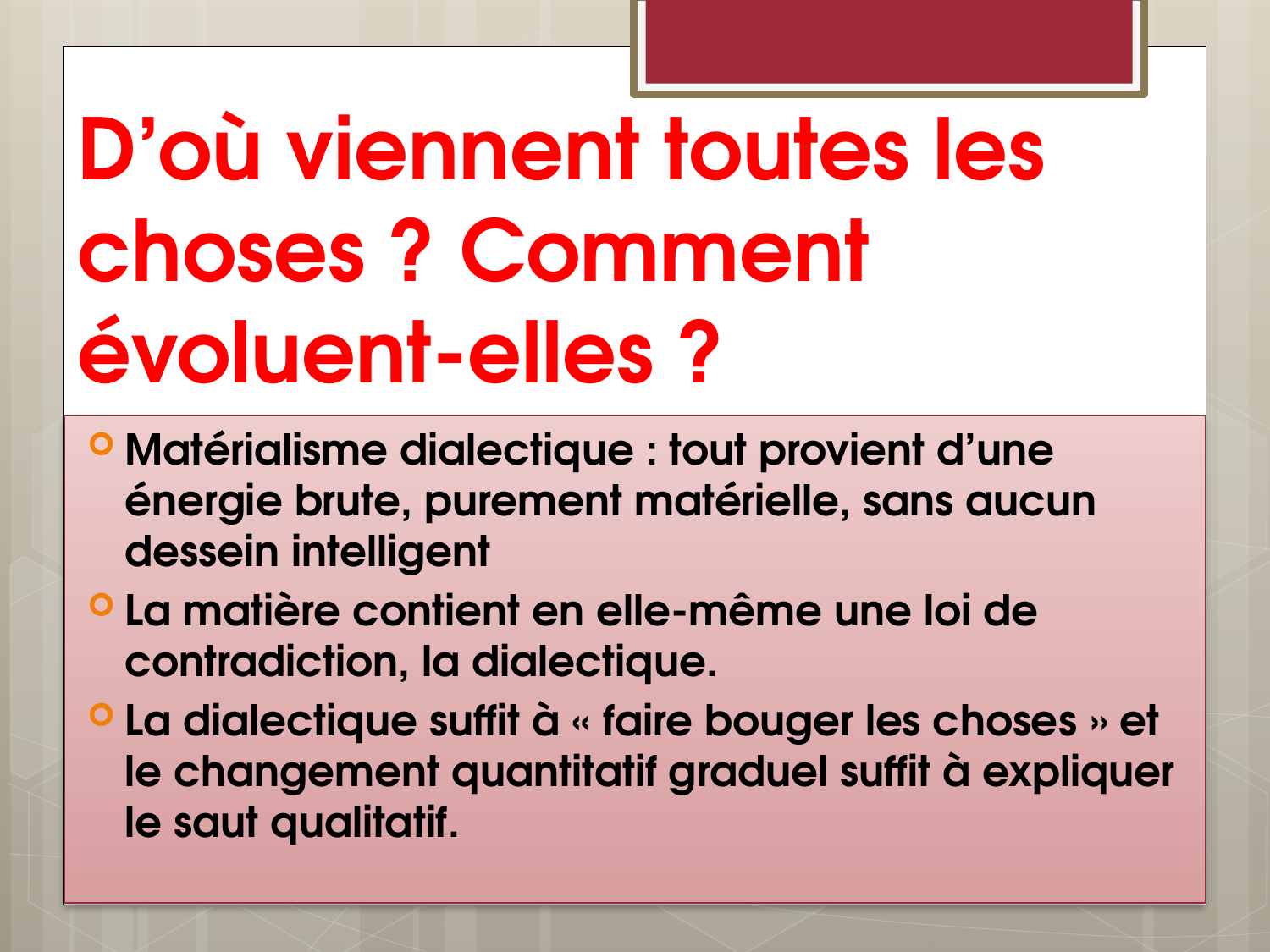

# D’où viennent toutes les choses ? Comment évoluent-elles ?
Matérialisme dialectique : tout provient d’une énergie brute, purement matérielle, sans aucun dessein intelligent
La matière contient en elle-même une loi de contradiction, la dialectique.
La dialectique suffit à « faire bouger les choses » et le changement quantitatif graduel suffit à expliquer le saut qualitatif.